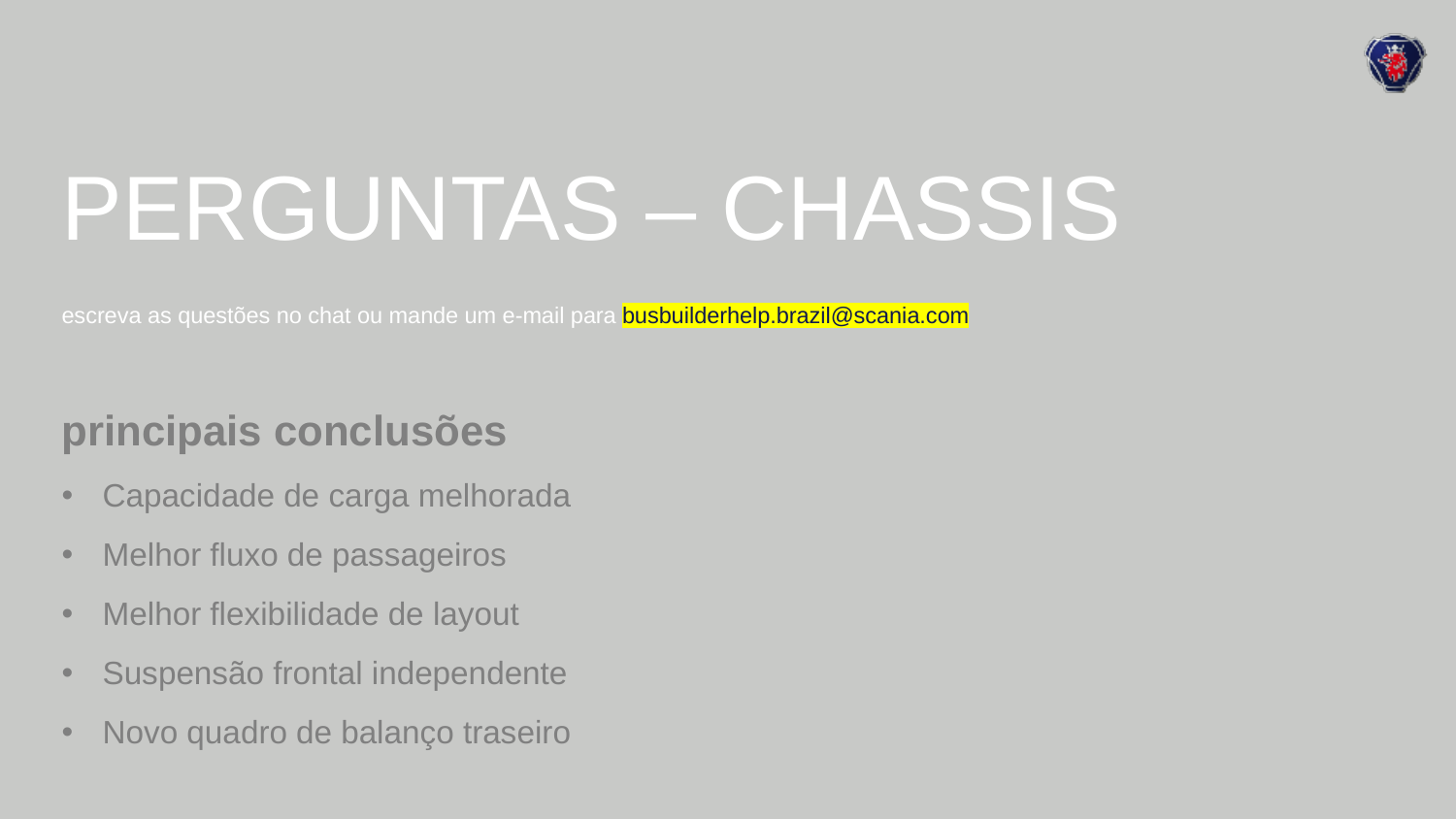

# PERGUNTAS – CHASSIS
escreva as questões no chat ou mande um e-mail para busbuilderhelp.brazil@scania.com
principais conclusões
Capacidade de carga melhorada
Melhor fluxo de passageiros
Melhor flexibilidade de layout
Suspensão frontal independente
Novo quadro de balanço traseiro